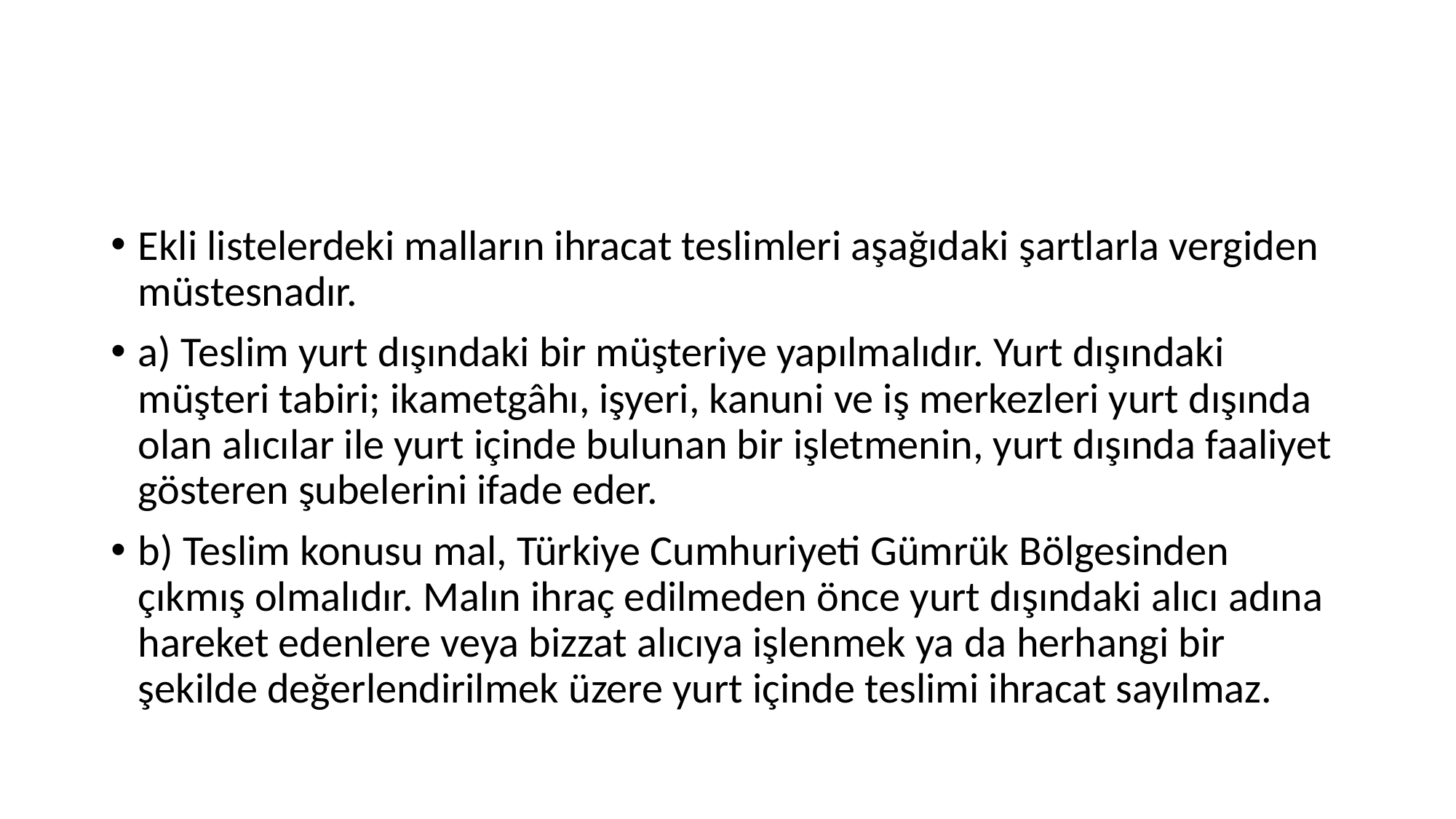

#
Ekli listelerdeki malların ihracat teslimleri aşağıdaki şartlarla vergiden müstesnadır.
a) Teslim yurt dışındaki bir müşteriye yapılmalıdır. Yurt dışındaki müşteri tabiri; ikametgâhı, işyeri, kanuni ve iş merkezleri yurt dışında olan alıcılar ile yurt içinde bulunan bir işletmenin, yurt dışında faaliyet gösteren şubelerini ifade eder.
b) Teslim konusu mal, Türkiye Cumhuriyeti Gümrük Bölgesinden çıkmış olmalıdır. Malın ihraç edilmeden önce yurt dışındaki alıcı adına hareket edenlere veya bizzat alıcıya işlenmek ya da herhangi bir şekilde değerlendirilmek üzere yurt içinde teslimi ihracat sayılmaz.